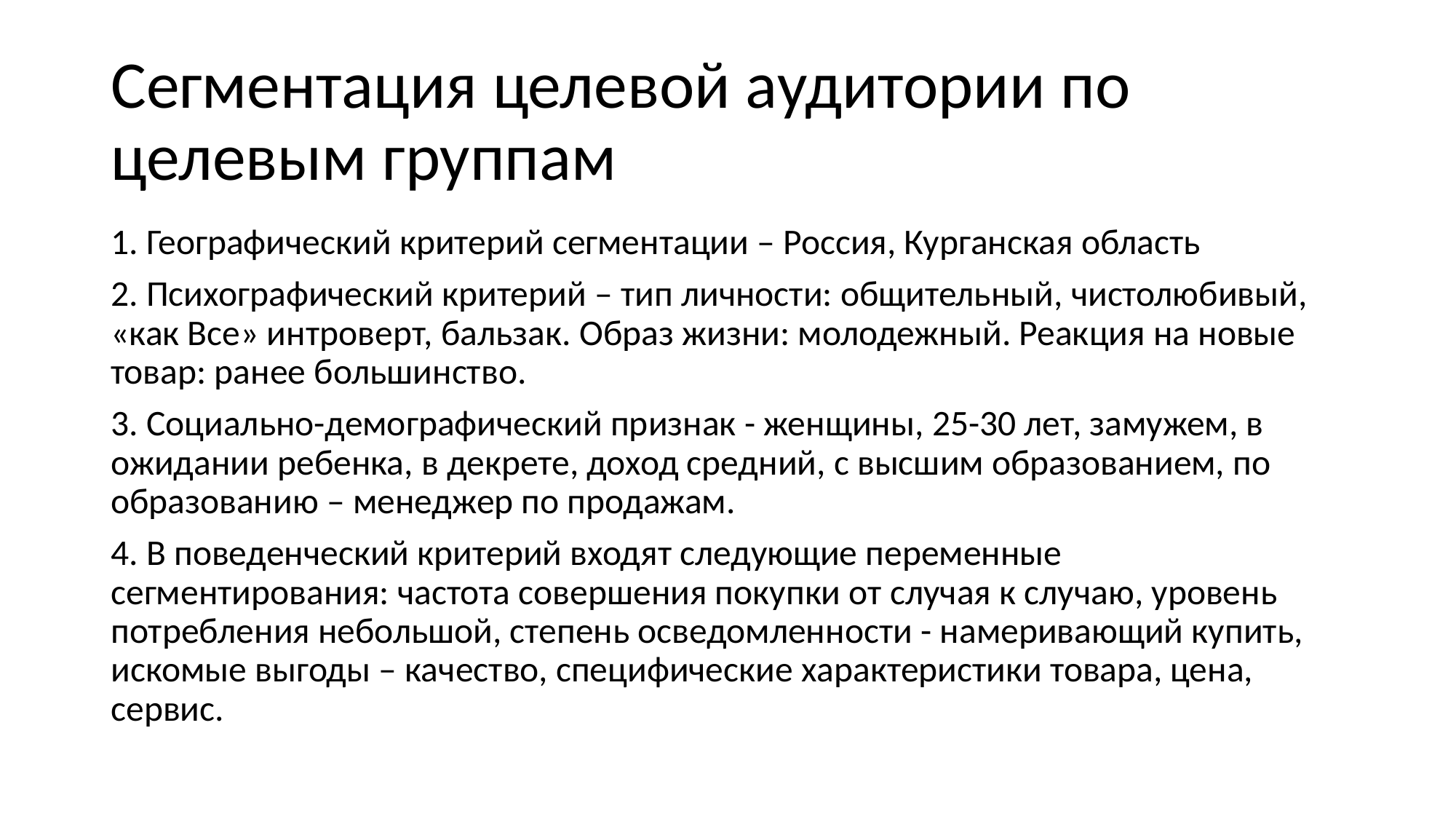

# Сегментация целевой аудитории по целевым группам
1. Географический критерий сегментации – Россия, Курганская область
2. Психографический критерий – тип личности: общительный, чистолюбивый, «как Все» интроверт, бальзак. Образ жизни: молодежный. Реакция на новые товар: ранее большинство.
3. Cоциально-демографический признак - женщины, 25-30 лет, замужем, в ожидании ребенка, в декрете, доход средний, с высшим образованием, по образованию – менеджер по продажам.
4. В поведенческий критерий входят следующие переменные сегментирования: частота совершения покупки от случая к случаю, уровень потребления небольшой, степень осведомленности - намеривающий купить, искомые выгоды – качество, специфические характеристики товара, цена, сервис.